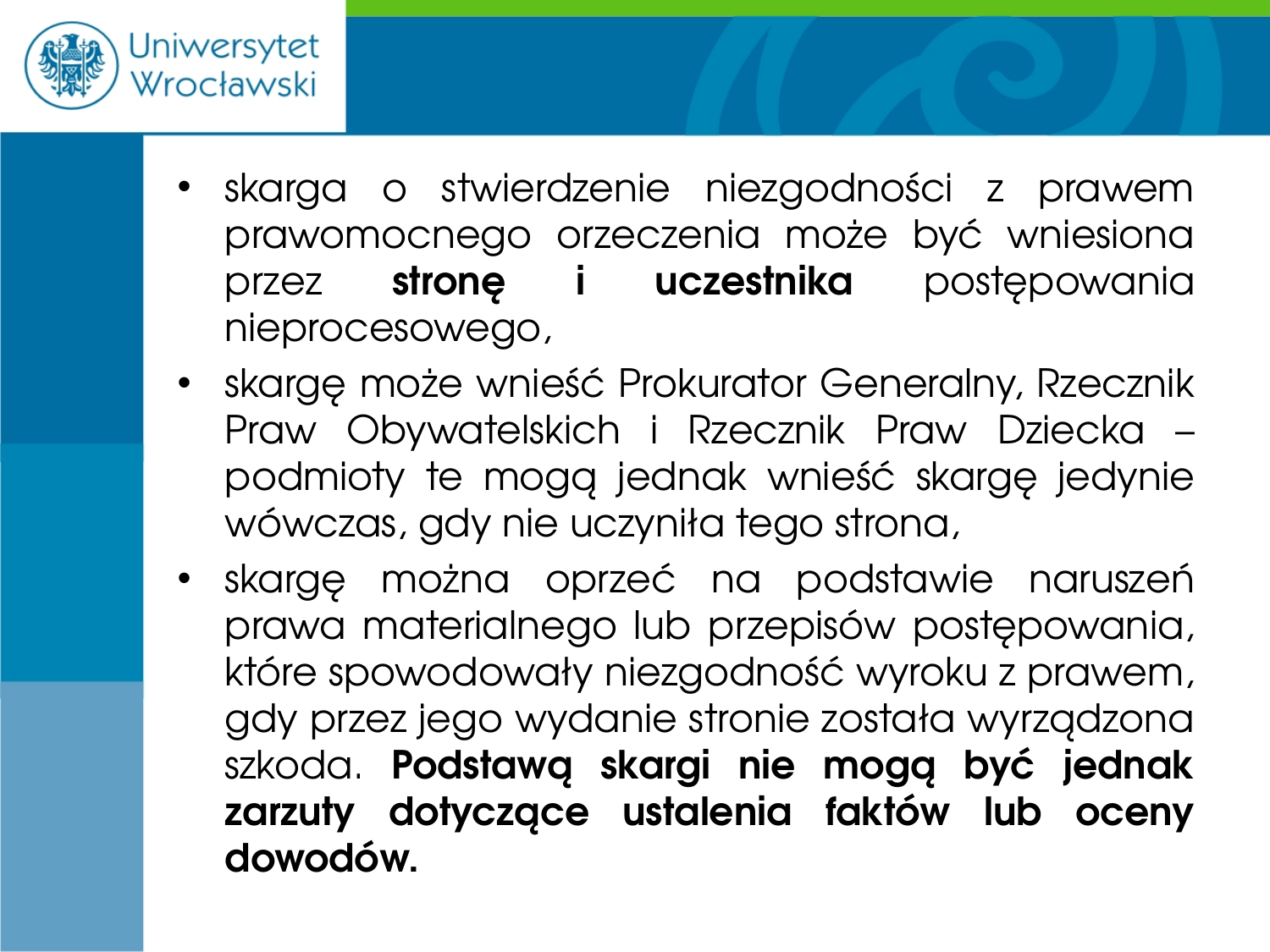

#
skarga o stwierdzenie niezgodności z prawem prawomocnego orzeczenia może być wniesiona przez stronę i uczestnika postępowania nieprocesowego,
skargę może wnieść Prokurator Generalny, Rzecznik Praw Obywatelskich i Rzecznik Praw Dziecka – podmioty te mogą jednak wnieść skargę jedynie wówczas, gdy nie uczyniła tego strona,
skargę można oprzeć na podstawie naruszeń prawa materialnego lub przepisów postępowania, które spowodowały niezgodność wyroku z prawem, gdy przez jego wydanie stronie została wyrządzona szkoda. Podstawą skargi nie mogą być jednak zarzuty dotyczące ustalenia faktów lub oceny dowodów.